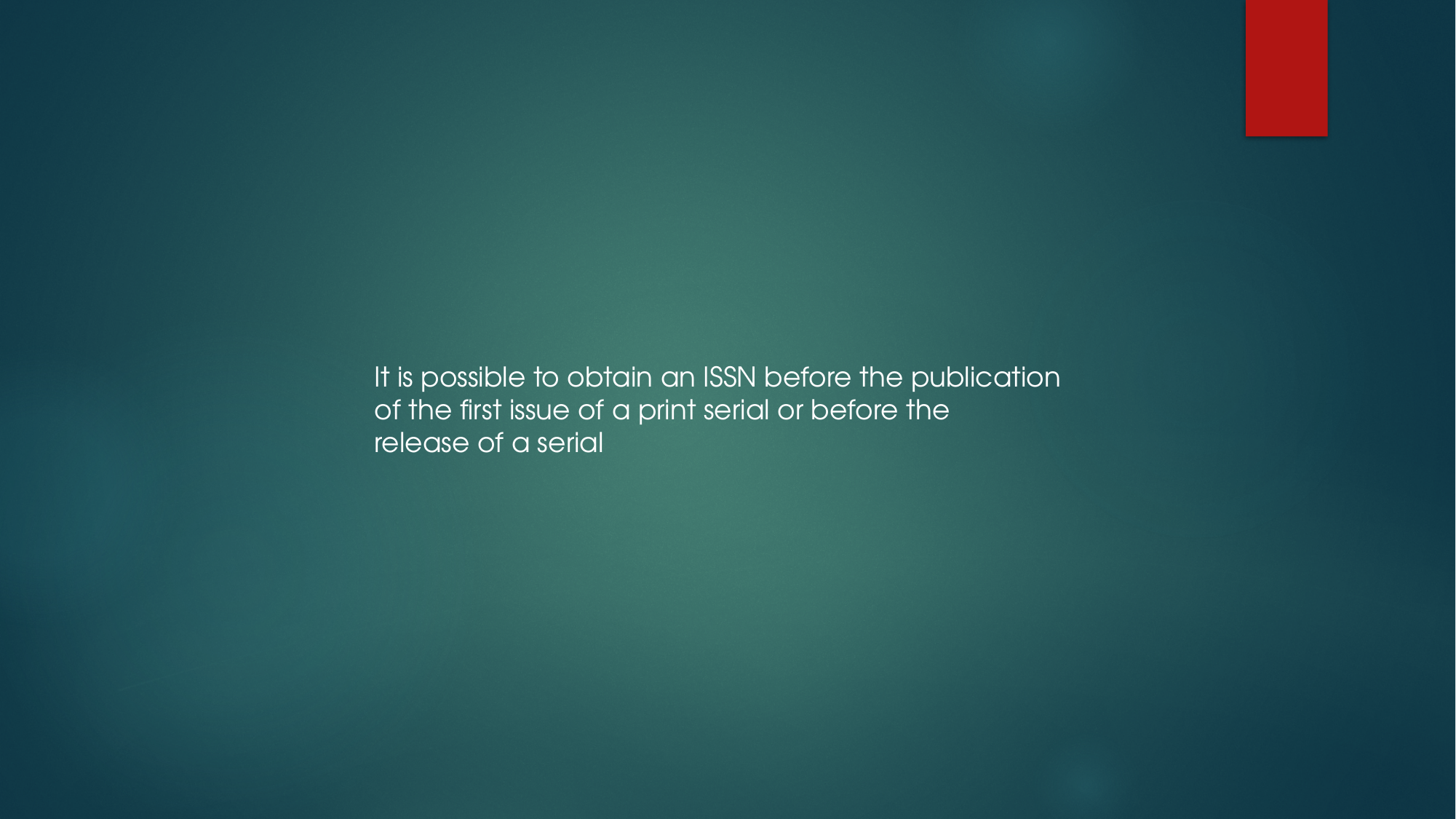

It is possible to obtain an ISSN before the publication of the first issue of a print serial or before the
release of a serial